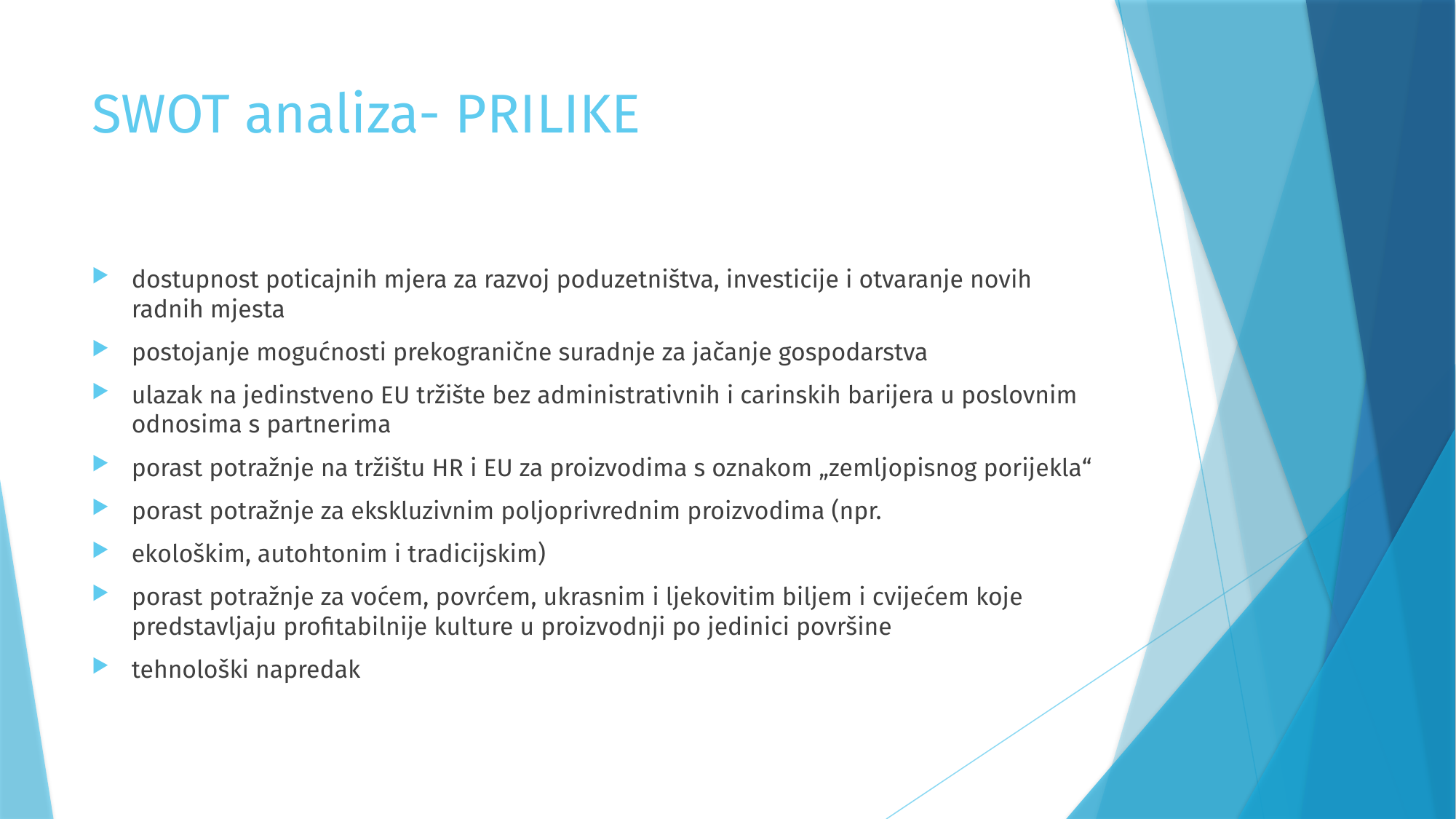

# SWOT analiza- PRILIKE
dostupnost poticajnih mjera za razvoj poduzetništva, investicije i otvaranje novih radnih mjesta
postojanje mogućnosti prekogranične suradnje za jačanje gospodarstva
ulazak na jedinstveno EU tržište bez administrativnih i carinskih barijera u poslovnim odnosima s partnerima
porast potražnje na tržištu HR i EU za proizvodima s oznakom „zemljopisnog porijekla“
porast potražnje za ekskluzivnim poljoprivrednim proizvodima (npr.
ekološkim, autohtonim i tradicijskim)
porast potražnje za voćem, povrćem, ukrasnim i ljekovitim biljem i cvijećem koje predstavljaju profitabilnije kulture u proizvodnji po jedinici površine
tehnološki napredak